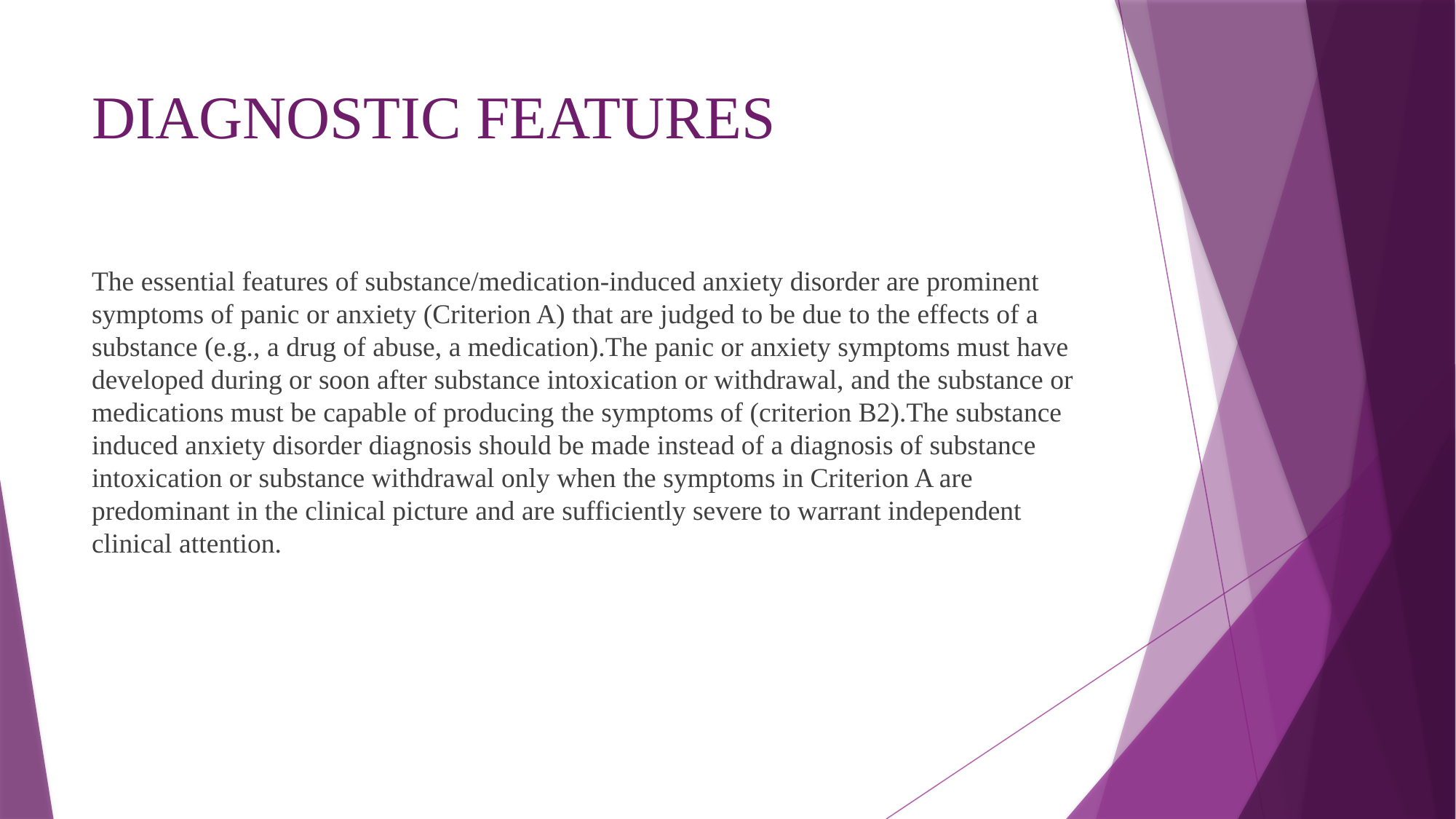

# DIAGNOSTIC FEATURES
The essential features of substance/medication-induced anxiety disorder are prominent symptoms of panic or anxiety (Criterion A) that are judged to be due to the effects of a substance (e.g., a drug of abuse, a medication).The panic or anxiety symptoms must have developed during or soon after substance intoxication or withdrawal, and the substance or medications must be capable of producing the symptoms of (criterion B2).The substance induced anxiety disorder diagnosis should be made instead of a diagnosis of substance intoxication or substance withdrawal only when the symptoms in Criterion A are predominant in the clinical picture and are sufficiently severe to warrant independent clinical attention.